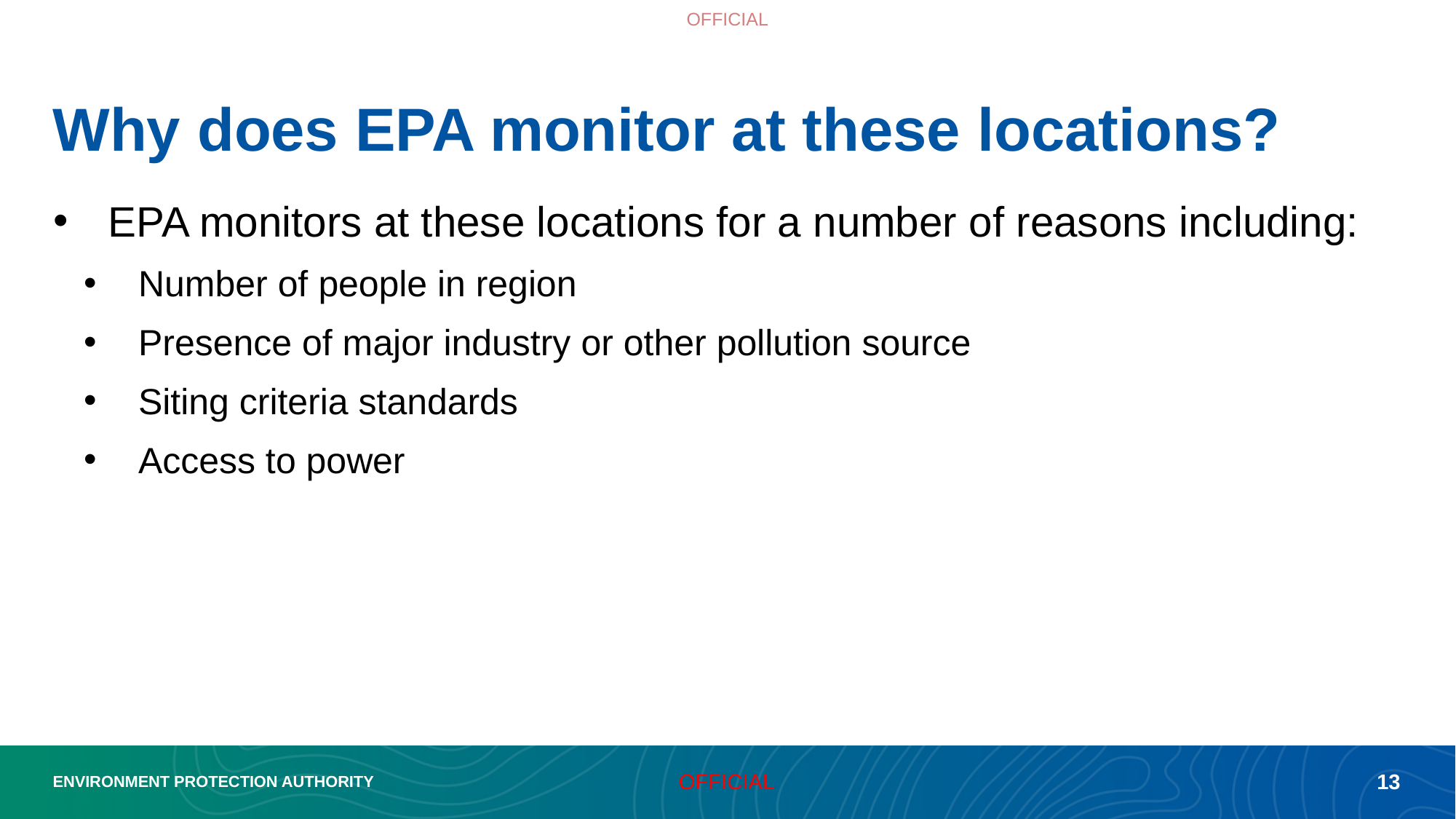

# Why does EPA monitor at these locations?
EPA monitors at these locations for a number of reasons including:
Number of people in region
Presence of major industry or other pollution source
Siting criteria standards
Access to power

13
ENVIRONMENT PROTECTION AUTHORITY